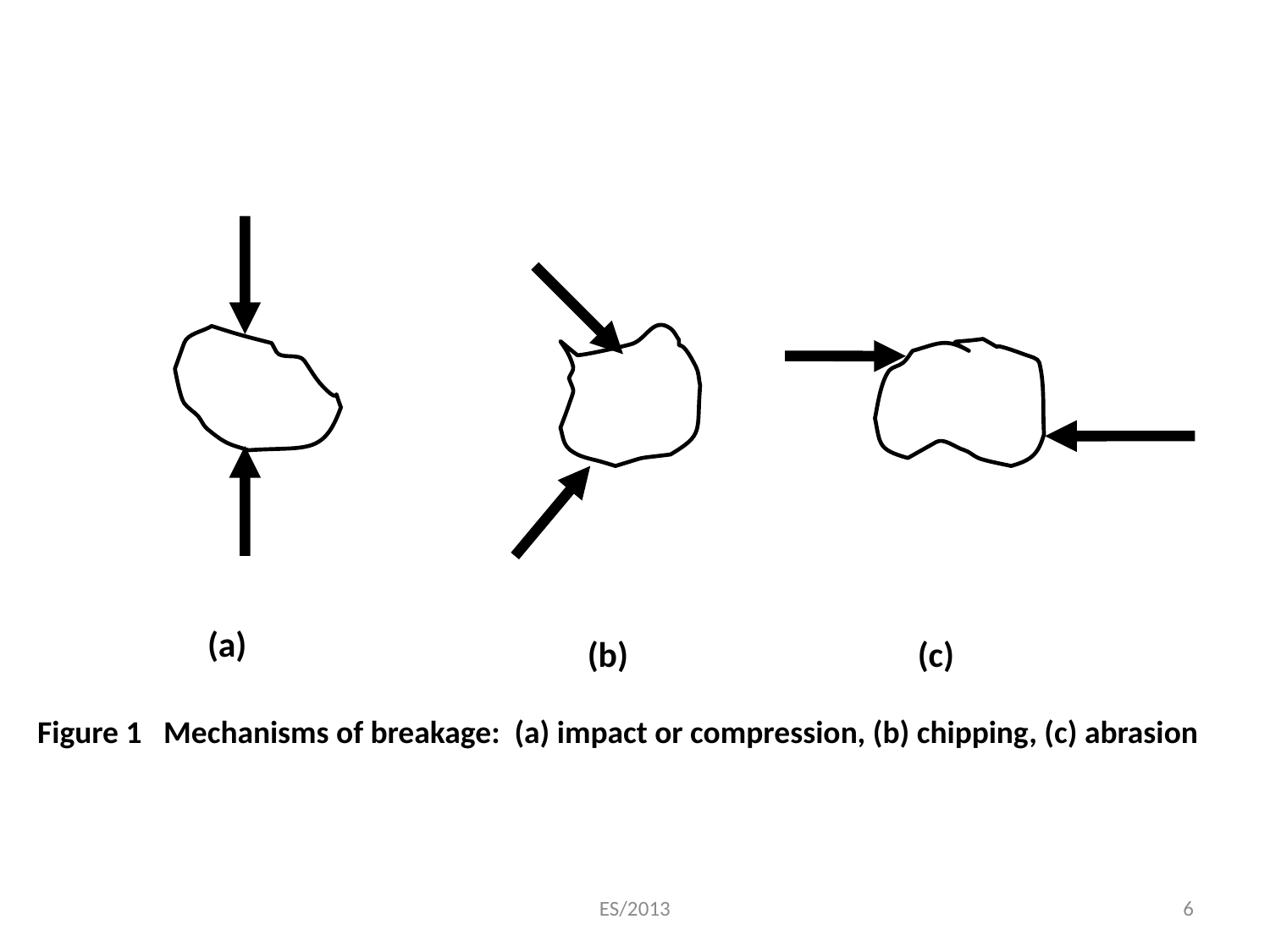

(a)
(b)
(c)
Figure 1   Mechanisms of breakage:  (a) impact or compression, (b) chipping, (c) abrasion
ES/2013
6